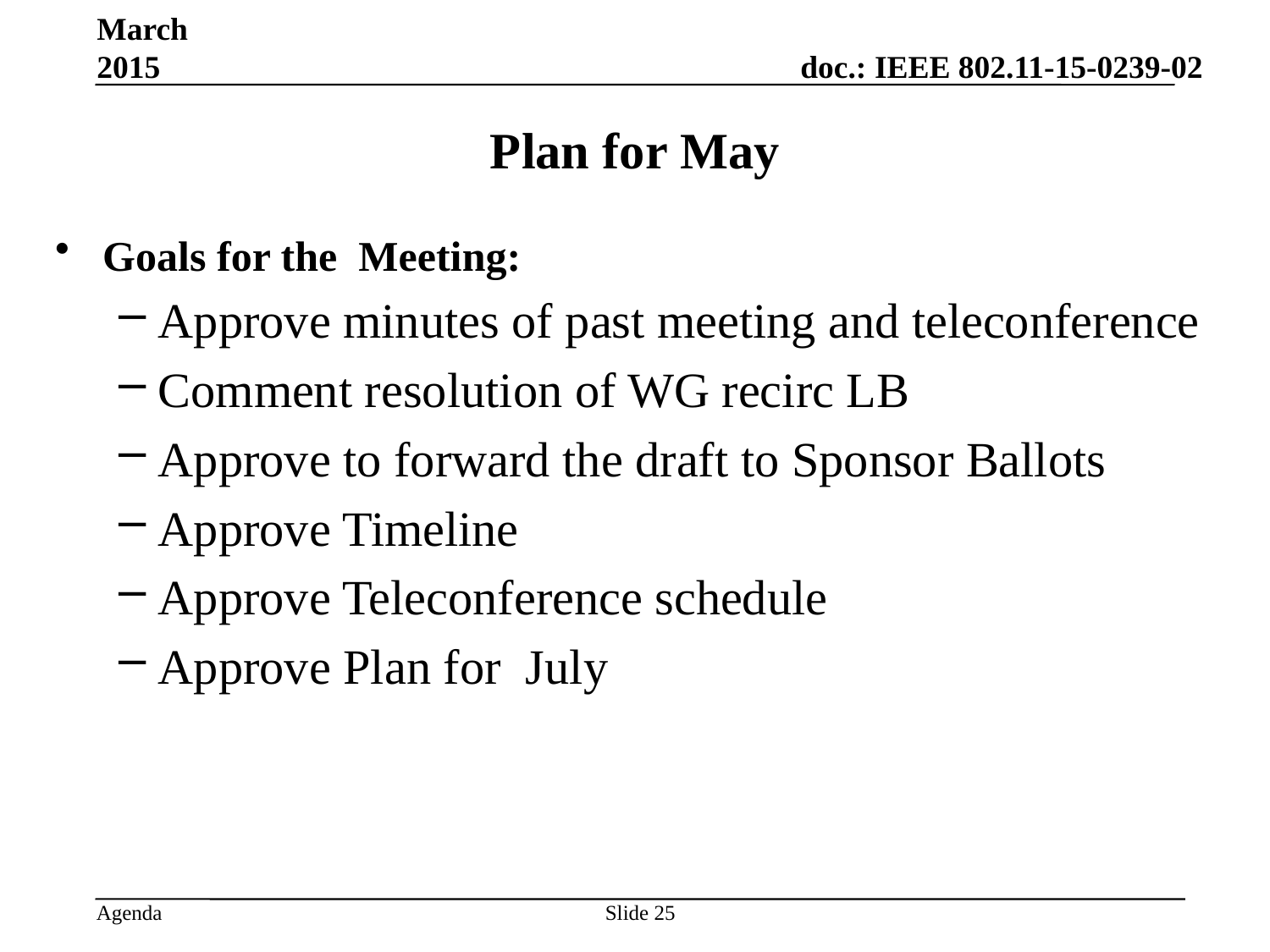

March 2015
# Plan for May
Goals for the  Meeting:
Approve minutes of past meeting and teleconference
Comment resolution of WG recirc LB
Approve to forward the draft to Sponsor Ballots
Approve Timeline
Approve Teleconference schedule
Approve Plan for  July

Slide 25